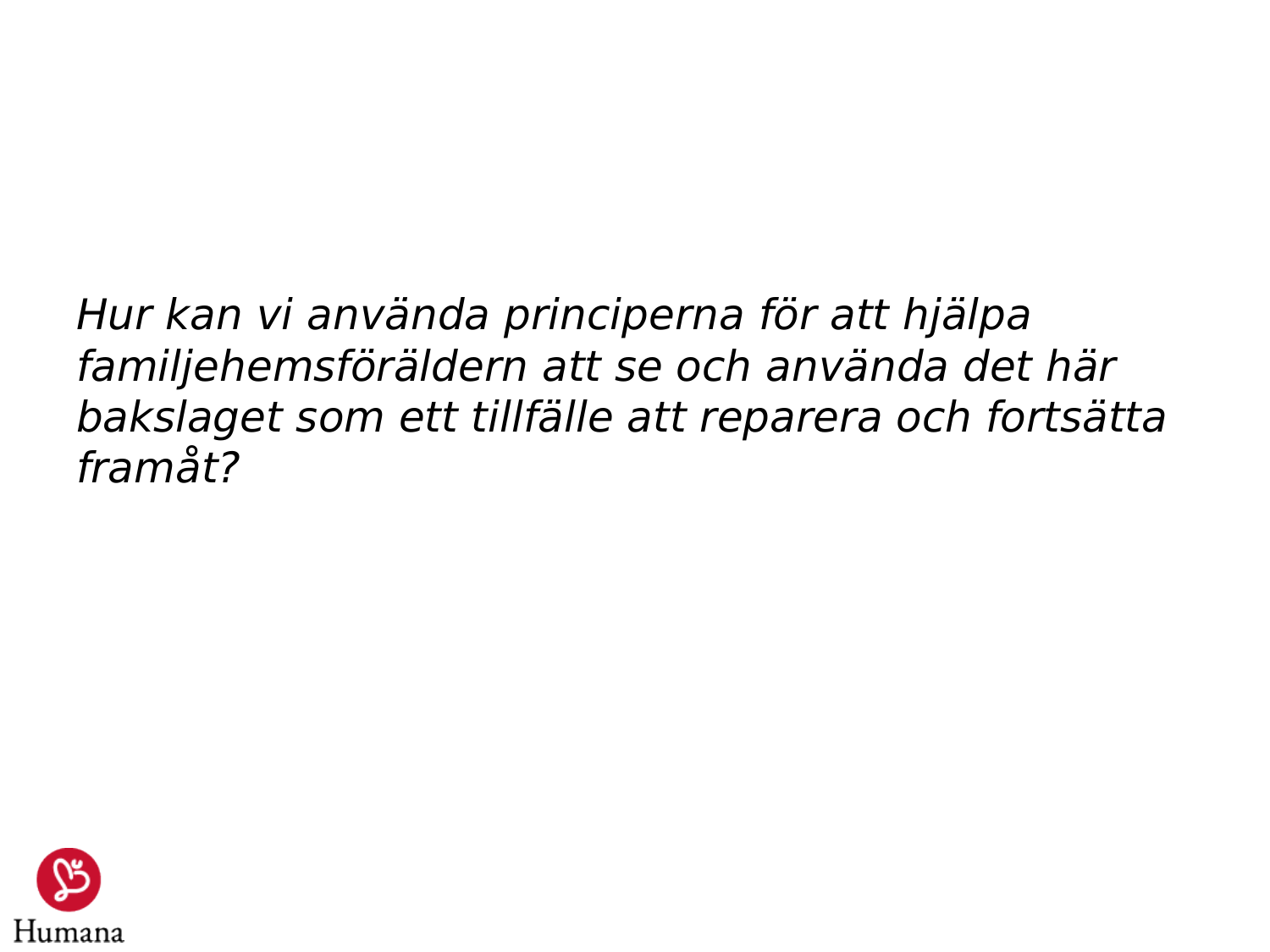

#

Hur kan vi använda principerna för att hjälpa familjehemsföräldern att se och använda det här bakslaget som ett tillfälle att reparera och fortsätta framåt?